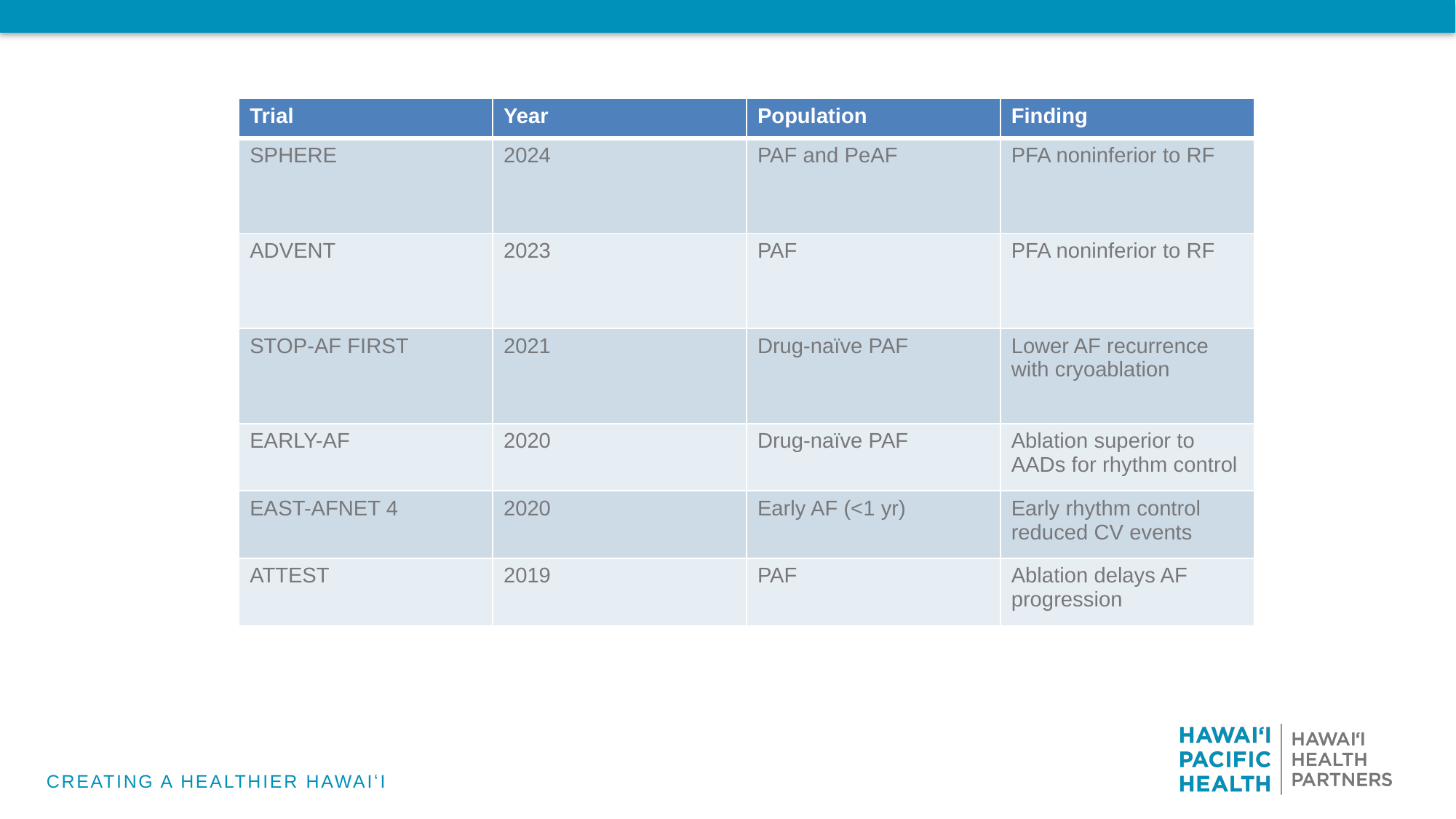

| Trial | Year | Population | Finding |
| --- | --- | --- | --- |
| SPHERE | 2024 | PAF and PeAF | PFA noninferior to RF |
| ADVENT | 2023 | PAF | PFA noninferior to RF |
| STOP-AF FIRST | 2021 | Drug-naïve PAF | Lower AF recurrence with cryoablation |
| EARLY-AF | 2020 | Drug-naïve PAF | Ablation superior to AADs for rhythm control |
| EAST-AFNET 4 | 2020 | Early AF (<1 yr) | Early rhythm control reduced CV events |
| ATTEST | 2019 | PAF | Ablation delays AF progression |
CREATING A HEALTHIER HAWAIʻI